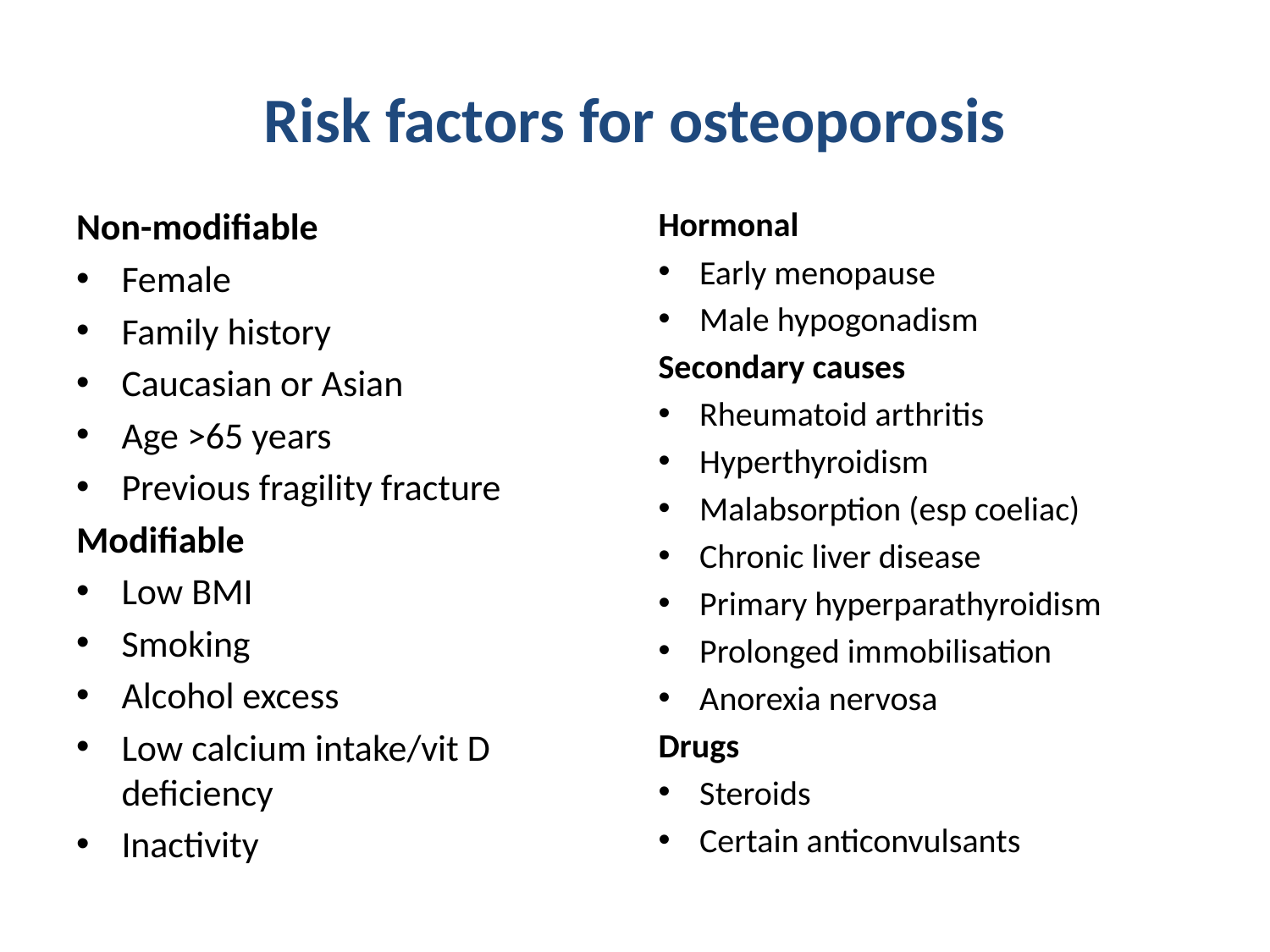

# Risk factors for osteoporosis
Hormonal
Early menopause
Male hypogonadism
Secondary causes
Rheumatoid arthritis
Hyperthyroidism
Malabsorption (esp coeliac)
Chronic liver disease
Primary hyperparathyroidism
Prolonged immobilisation
Anorexia nervosa
Drugs
Steroids
Certain anticonvulsants
Non-modifiable
Female
Family history
Caucasian or Asian
Age >65 years
Previous fragility fracture
Modifiable
Low BMI
Smoking
Alcohol excess
Low calcium intake/vit D deficiency
Inactivity